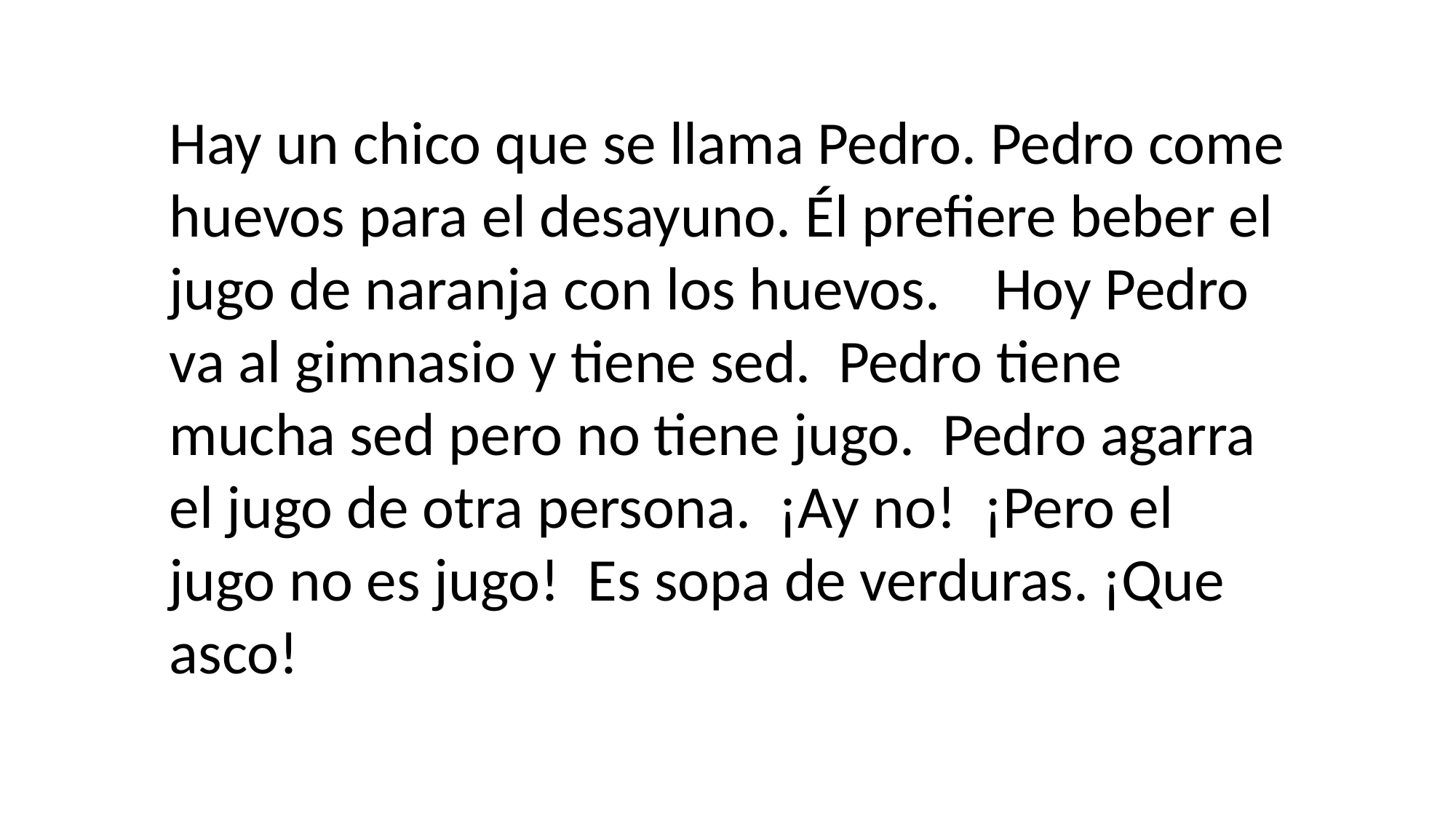

Hay un chico que se llama Pedro. Pedro come huevos para el desayuno. Él prefiere beber el jugo de naranja con los huevos.    Hoy Pedro va al gimnasio y tiene sed.  Pedro tiene mucha sed pero no tiene jugo.  Pedro agarra el jugo de otra persona.  ¡Ay no!  ¡Pero el jugo no es jugo!  Es sopa de verduras. ¡Que asco!